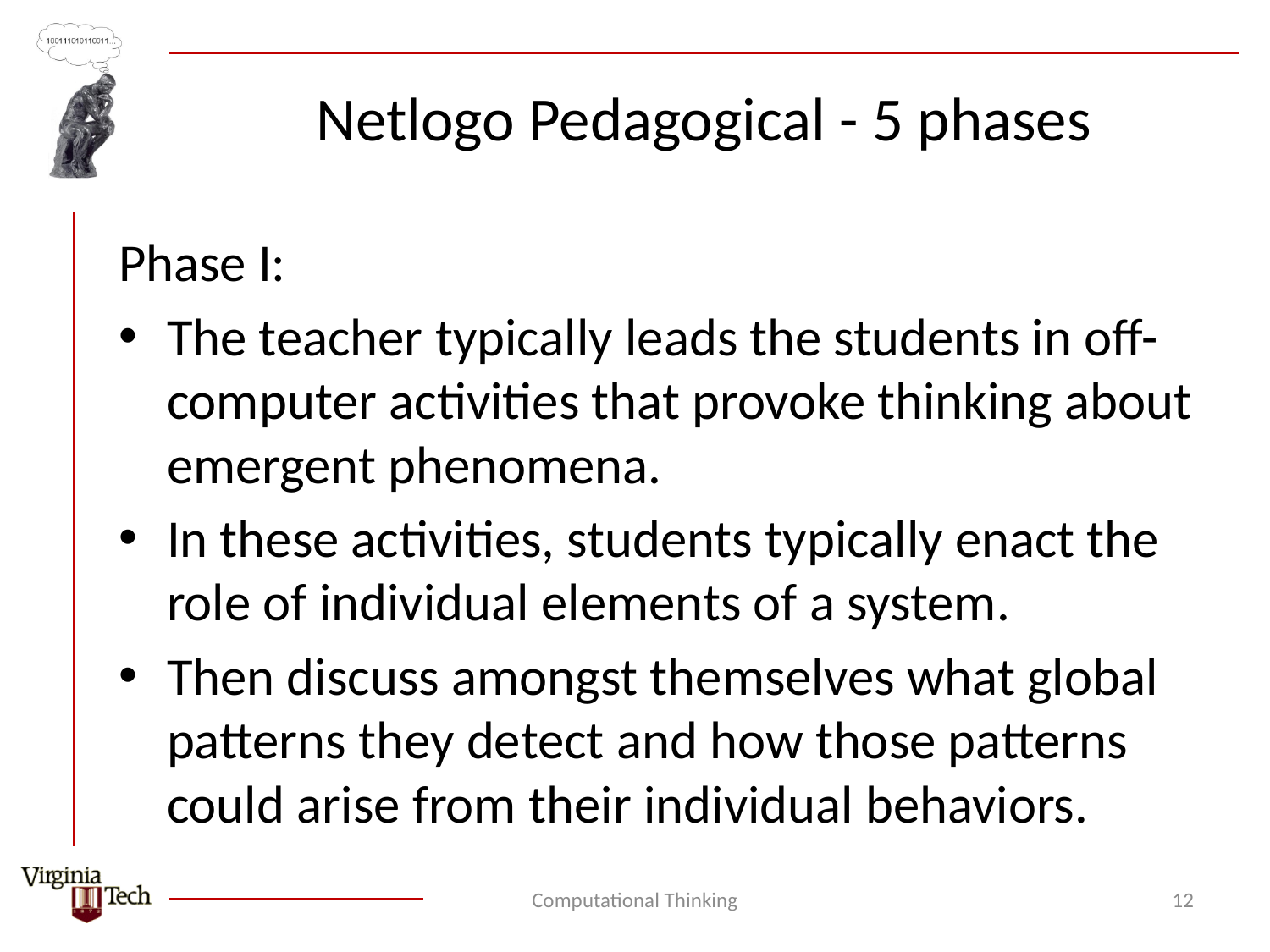

# Netlogo Pedagogical - 5 phases
Phase I:
The teacher typically leads the students in off-computer activities that provoke thinking about emergent phenomena.
In these activities, students typically enact the role of individual elements of a system.
Then discuss amongst themselves what global patterns they detect and how those patterns could arise from their individual behaviors.
Computational Thinking
12